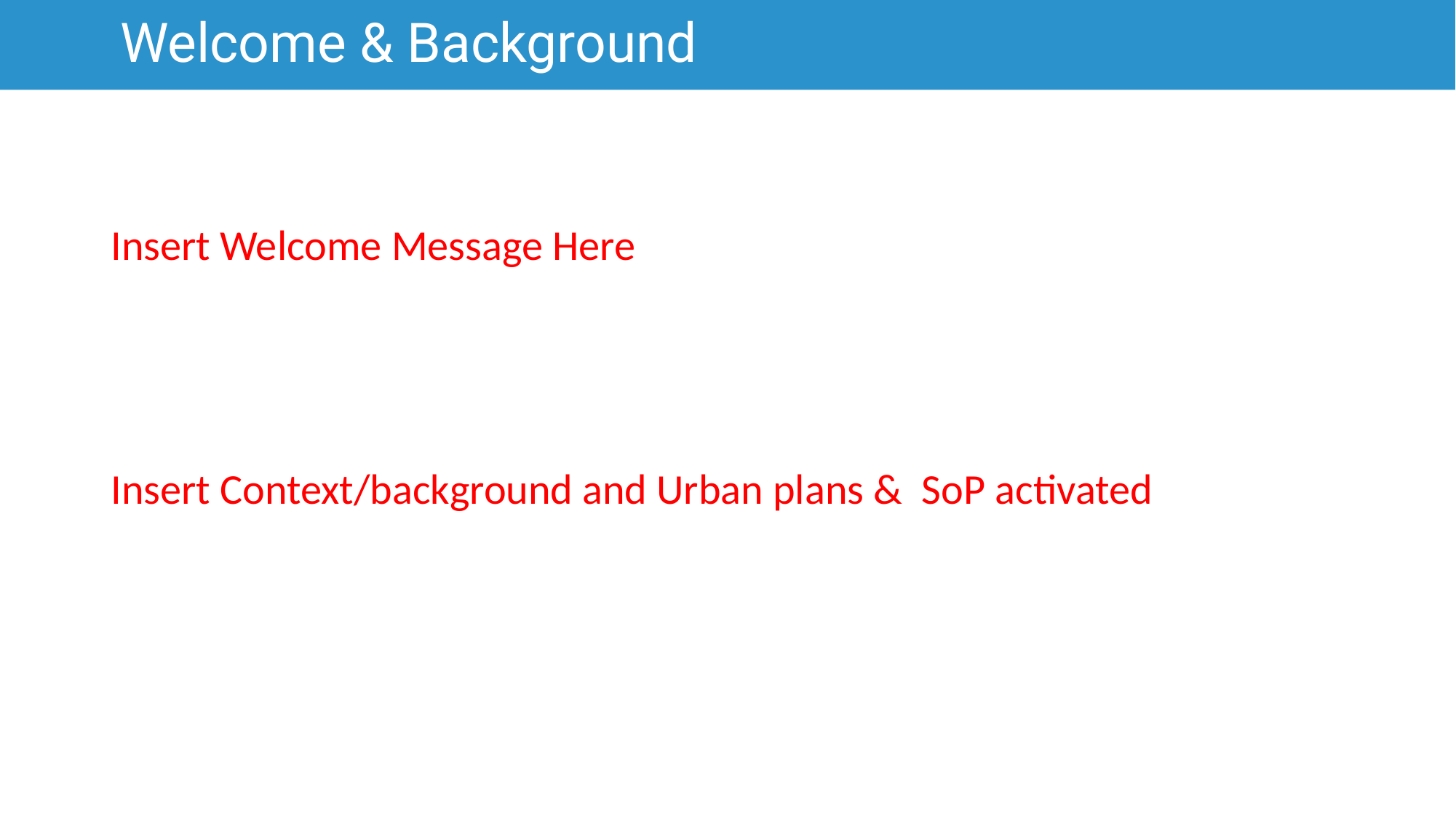

# Welcome & Background
Insert Welcome Message Here

Insert Context/background and Urban plans &  SoP activated